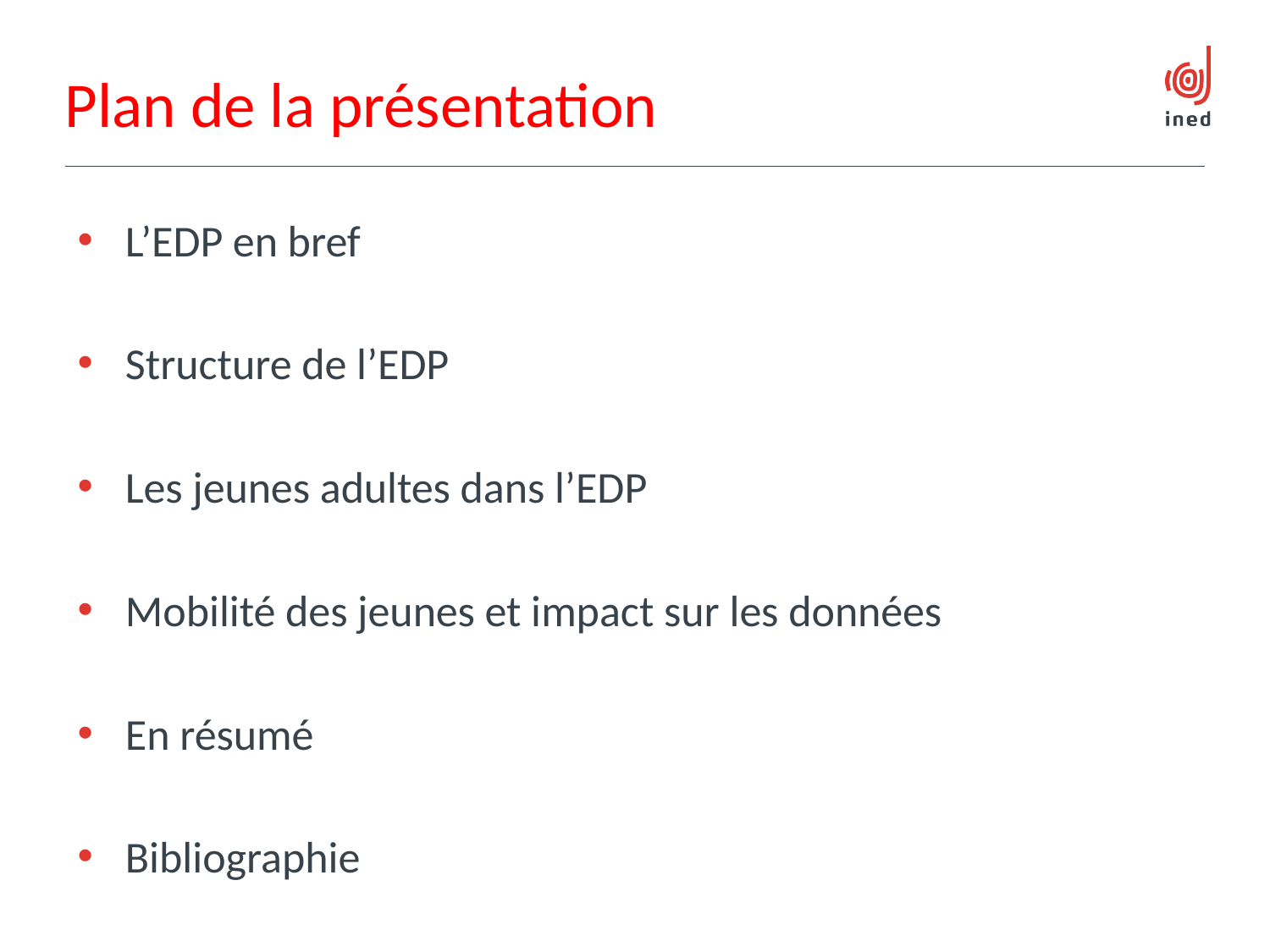

# Plan de la présentation
L’EDP en bref

Structure de l’EDP

Les jeunes adultes dans l’EDP

Mobilité des jeunes et impact sur les données

En résumé

Bibliographie